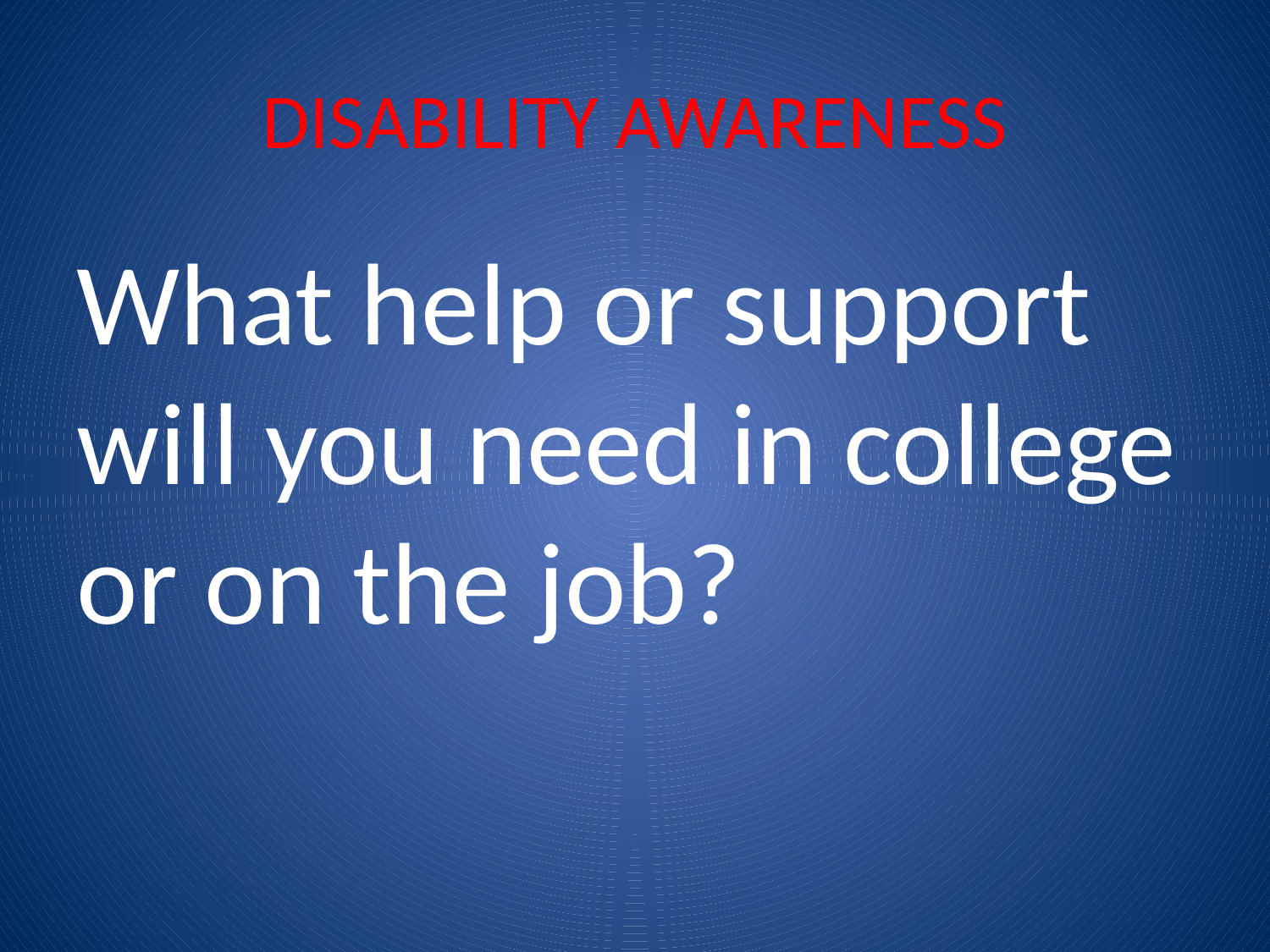

# DISABILITY AWARENESS
What help or support will you need in college or on the job?